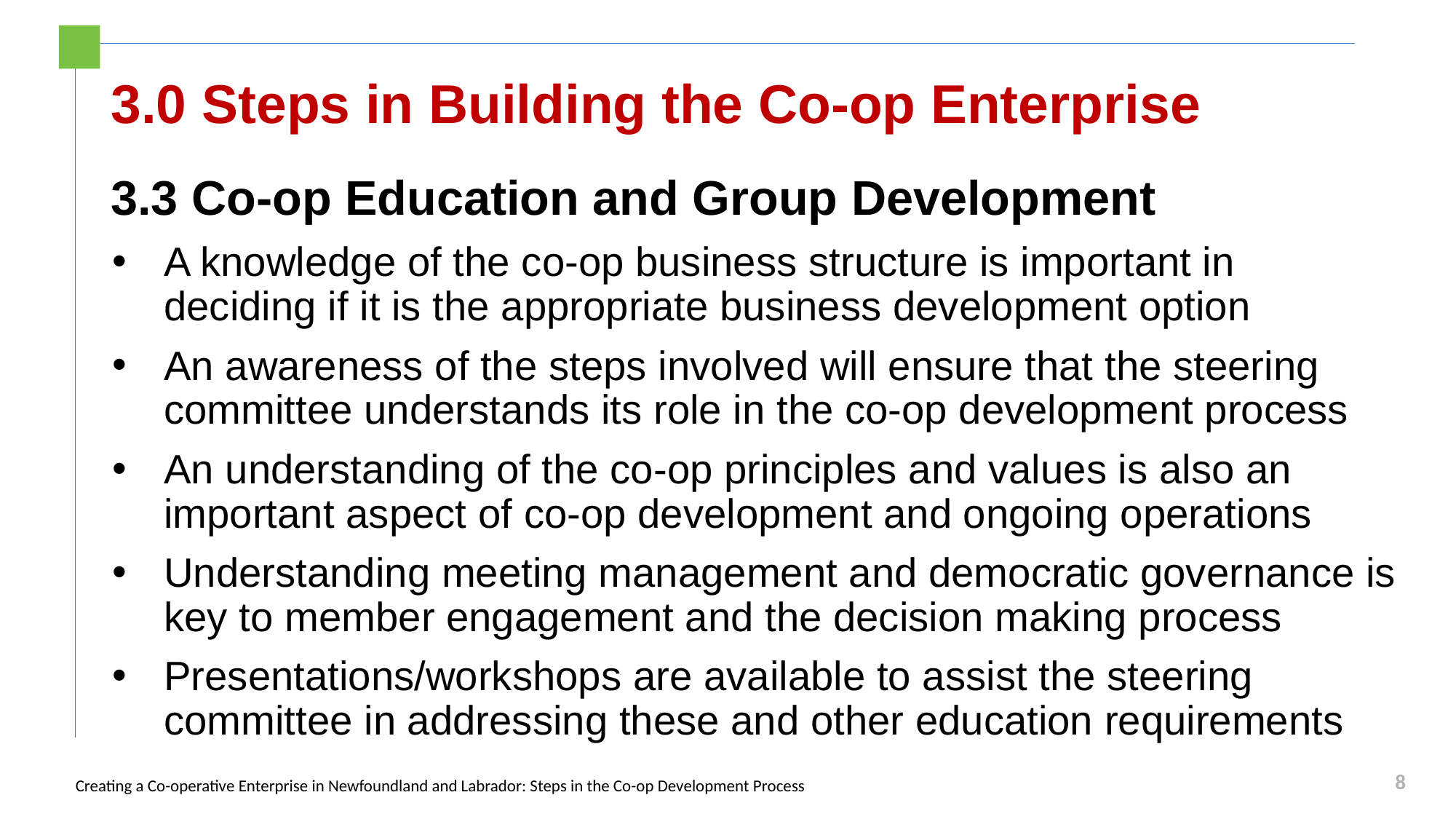

# 3.0 Steps in Building the Co-op Enterprise
3.3 Co-op Education and Group Development
A knowledge of the co-op business structure is important in deciding if it is the appropriate business development option
An awareness of the steps involved will ensure that the steering committee understands its role in the co-op development process
An understanding of the co-op principles and values is also an important aspect of co-op development and ongoing operations
Understanding meeting management and democratic governance is key to member engagement and the decision making process
Presentations/workshops are available to assist the steering committee in addressing these and other education requirements
8